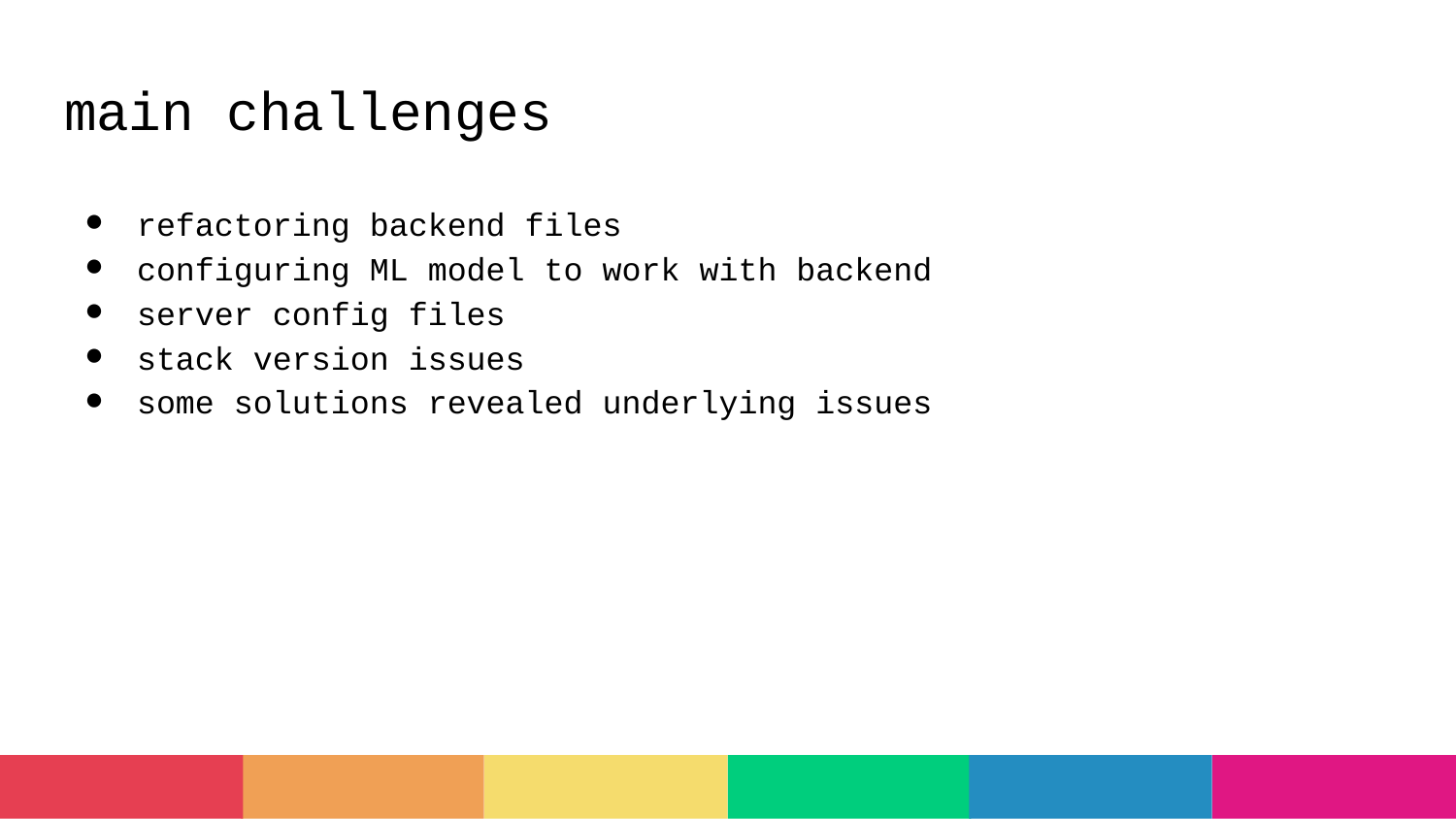

# main challenges
refactoring backend files
configuring ML model to work with backend
server config files
stack version issues
some solutions revealed underlying issues